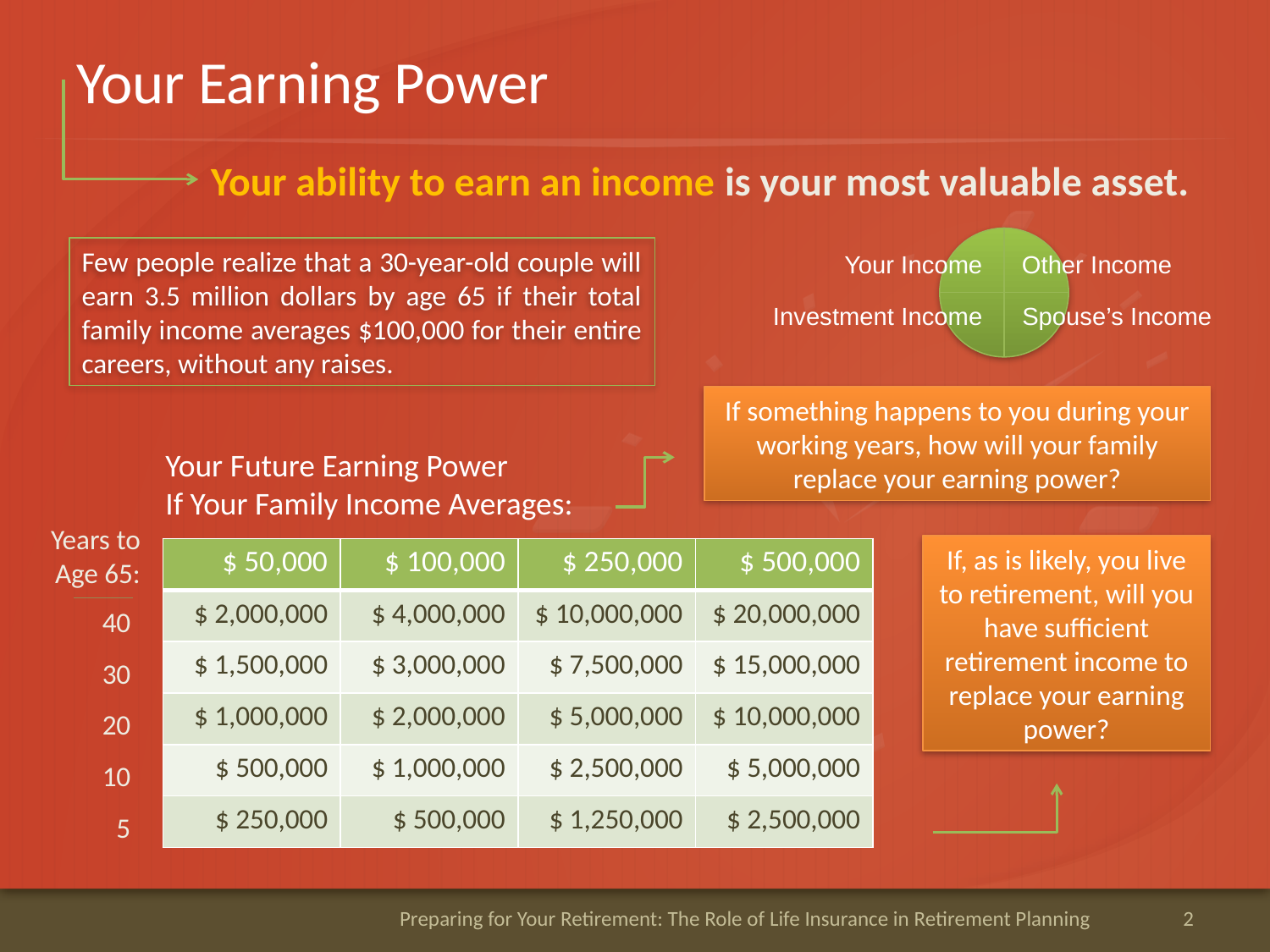

# Your Earning Power
Your ability to earn an income is your most valuable asset.

Few people realize that a 30-year-old couple will earn 3.5 million dollars by age 65 if their total family income averages $100,000 for their entire careers, without any raises.
Your Income
Other Income
Investment Income
Spouse’s Income
If something happens to you during your working years, how will your family replace your earning power?
Your Future Earning Power
If Your Family Income Averages:
Years to
Age 65:
If, as is likely, you live to retirement, will you have sufficient
retirement income to replace your earning power?
| $ 50,000 | $ 100,000 | $ 250,000 | $ 500,000 |
| --- | --- | --- | --- |
| $ 2,000,000 | $ 4,000,000 | $ 10,000,000 | $ 20,000,000 |
| $ 1,500,000 | $ 3,000,000 | $ 7,500,000 | $ 15,000,000 |
| $ 1,000,000 | $ 2,000,000 | $ 5,000,000 | $ 10,000,000 |
| $ 500,000 | $ 1,000,000 | $ 2,500,000 | $ 5,000,000 |
| $ 250,000 | $ 500,000 | $ 1,250,000 | $ 2,500,000 |
40
30
20
10
5
Preparing for Your Retirement: The Role of Life Insurance in Retirement Planning
2